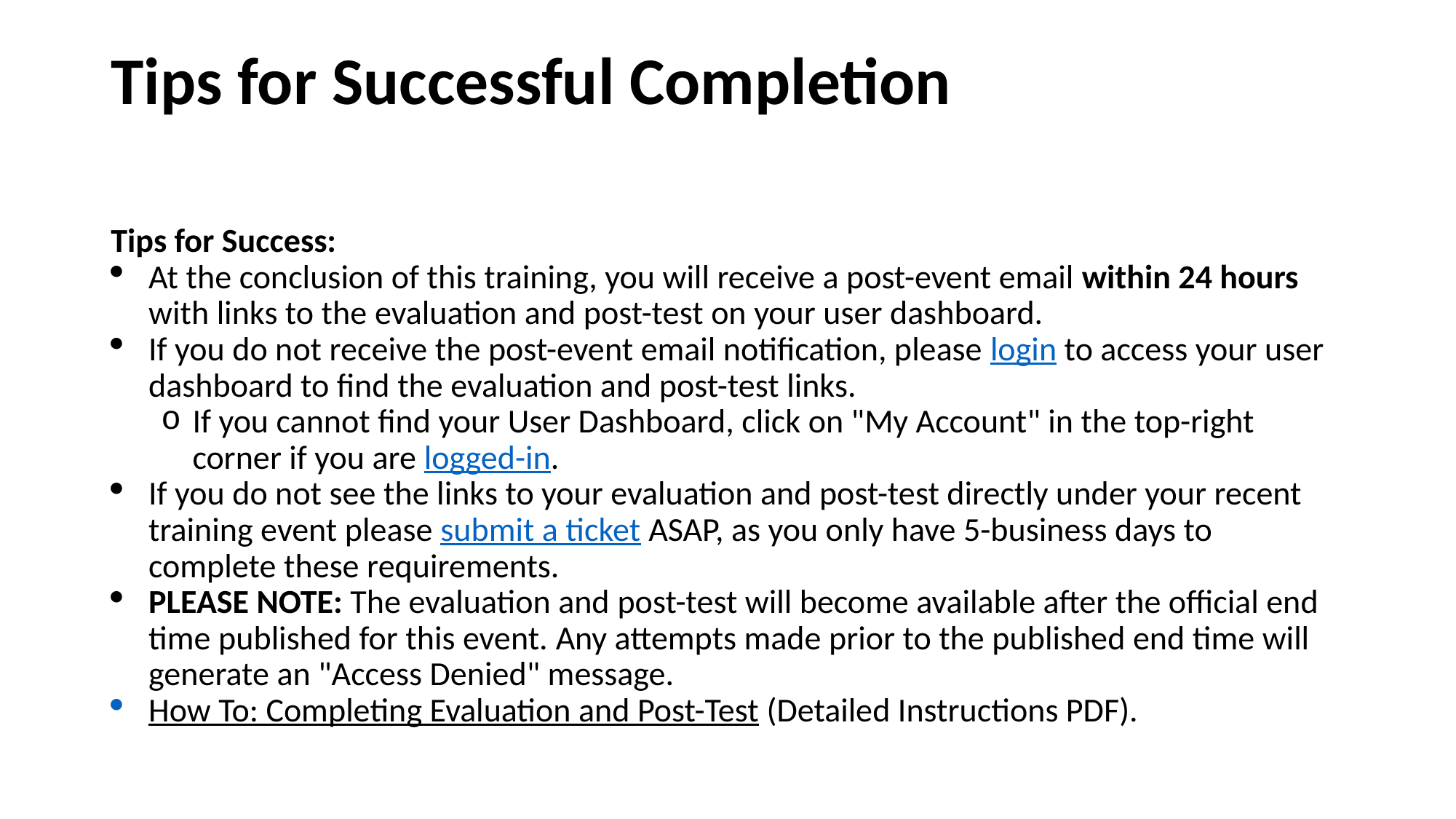

# Tips for Successful Completion
Tips for Success:
At the conclusion of this training, you will receive a post-event email within 24 hours with links to the evaluation and post-test on your user dashboard.
If you do not receive the post-event email notification, please login to access your user dashboard to find the evaluation and post-test links.
If you cannot find your User Dashboard, click on "My Account" in the top-right corner if you are logged-in.
If you do not see the links to your evaluation and post-test directly under your recent training event please submit a ticket ASAP, as you only have 5-business days to complete these requirements.
PLEASE NOTE: The evaluation and post-test will become available after the official end time published for this event. Any attempts made prior to the published end time will generate an "Access Denied" message.
How To: Completing Evaluation and Post-Test (Detailed Instructions PDF).